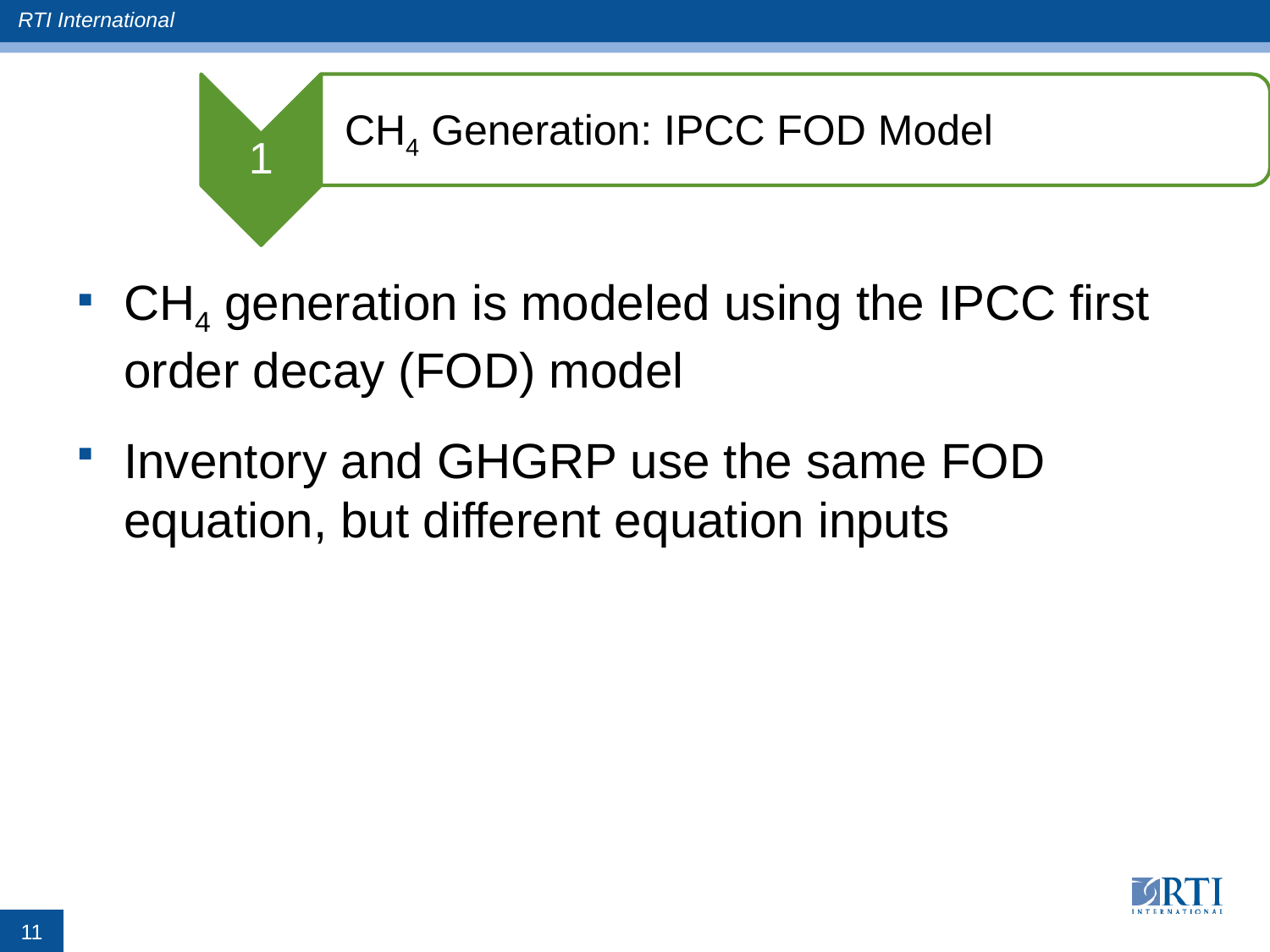

1

CH4 Generation: IPCC FOD Model
CH4 generation is modeled using the IPCC first order decay (FOD) model
Inventory and GHGRP use the same FOD equation, but different equation inputs
11